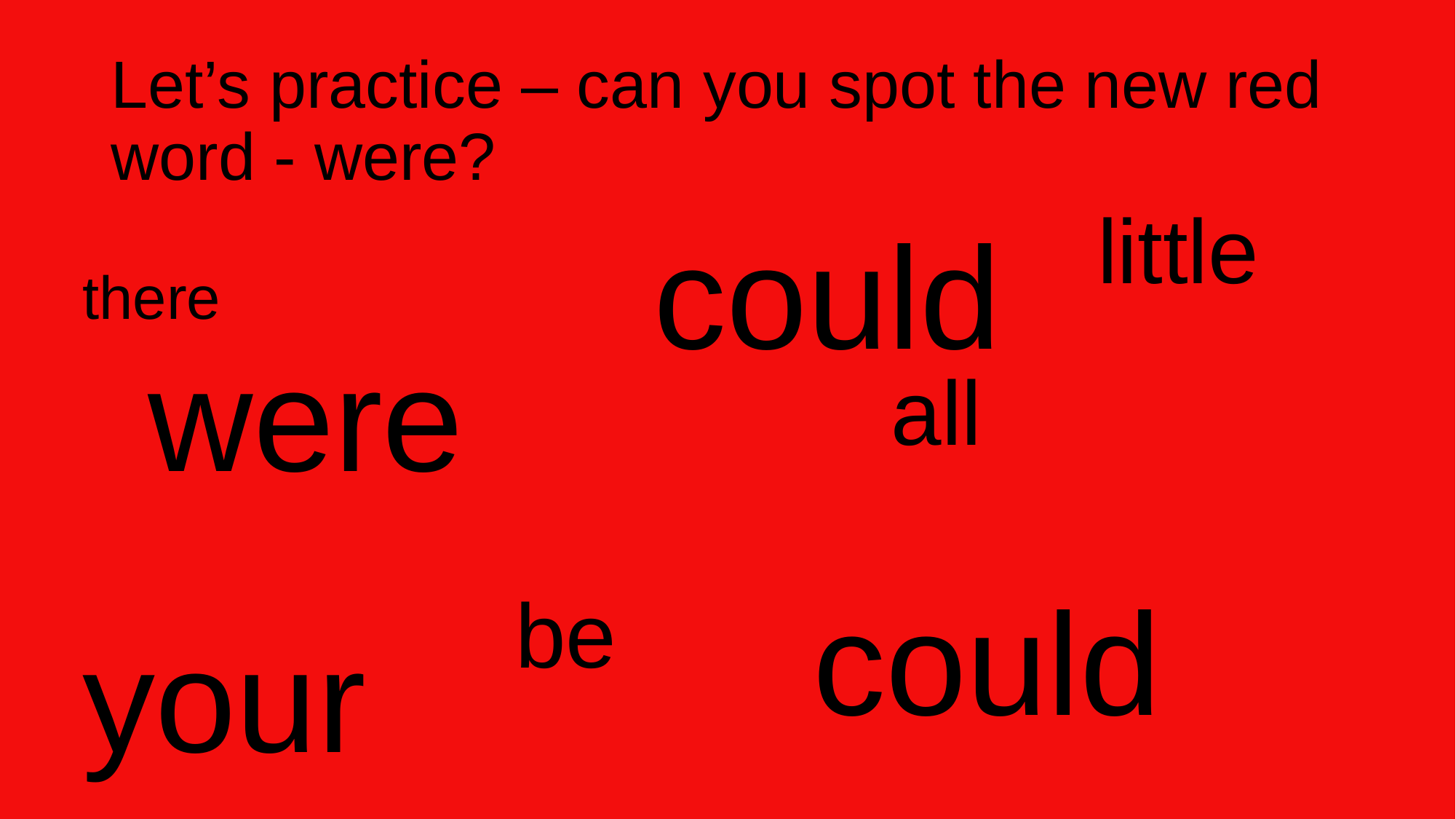

# Let’s practice – can you spot the new red word - were?
little
could
there
were
all
be
could
your